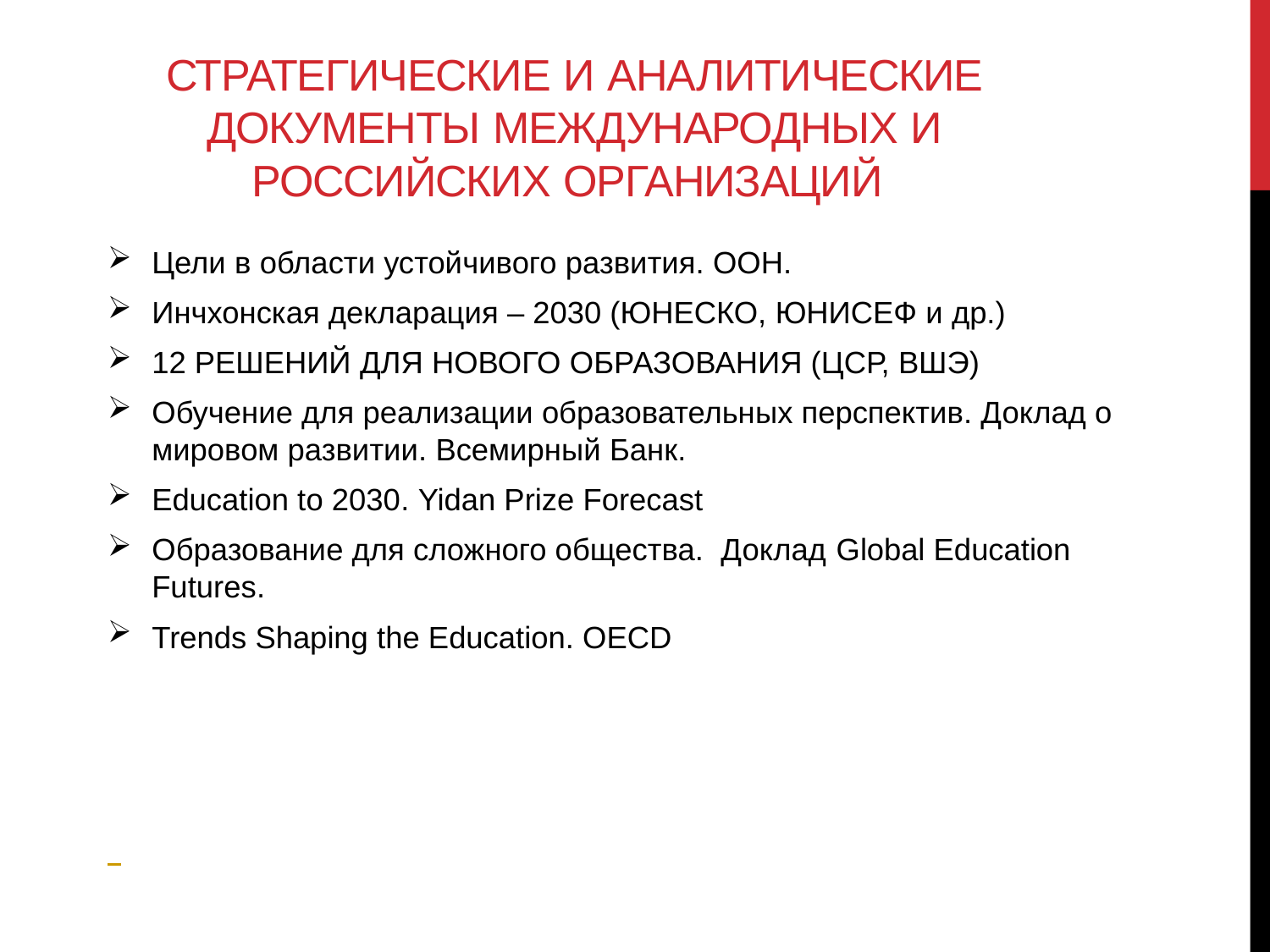

# Стратегические и АНАЛИТИЧЕСКИЕ документы МЕЖДУНАРОДНЫХ И РОССИЙСКИХ ОРГАНИЗАЦИЙ
Цели в области устойчивого развития. ООН.
Инчхонская декларация – 2030 (ЮНЕСКО, ЮНИСЕФ и др.)
12 РЕШЕНИЙ ДЛЯ НОВОГО ОБРАЗОВАНИЯ (ЦСР, ВШЭ)
Обучение для реализации образовательных перспектив. Доклад о мировом развитии. Всемирный Банк.
Education to 2030. Yidan Prize Forecast
Образование для сложного общества.  Доклад Global Education Futures.
Trends Shaping the Education. OECD